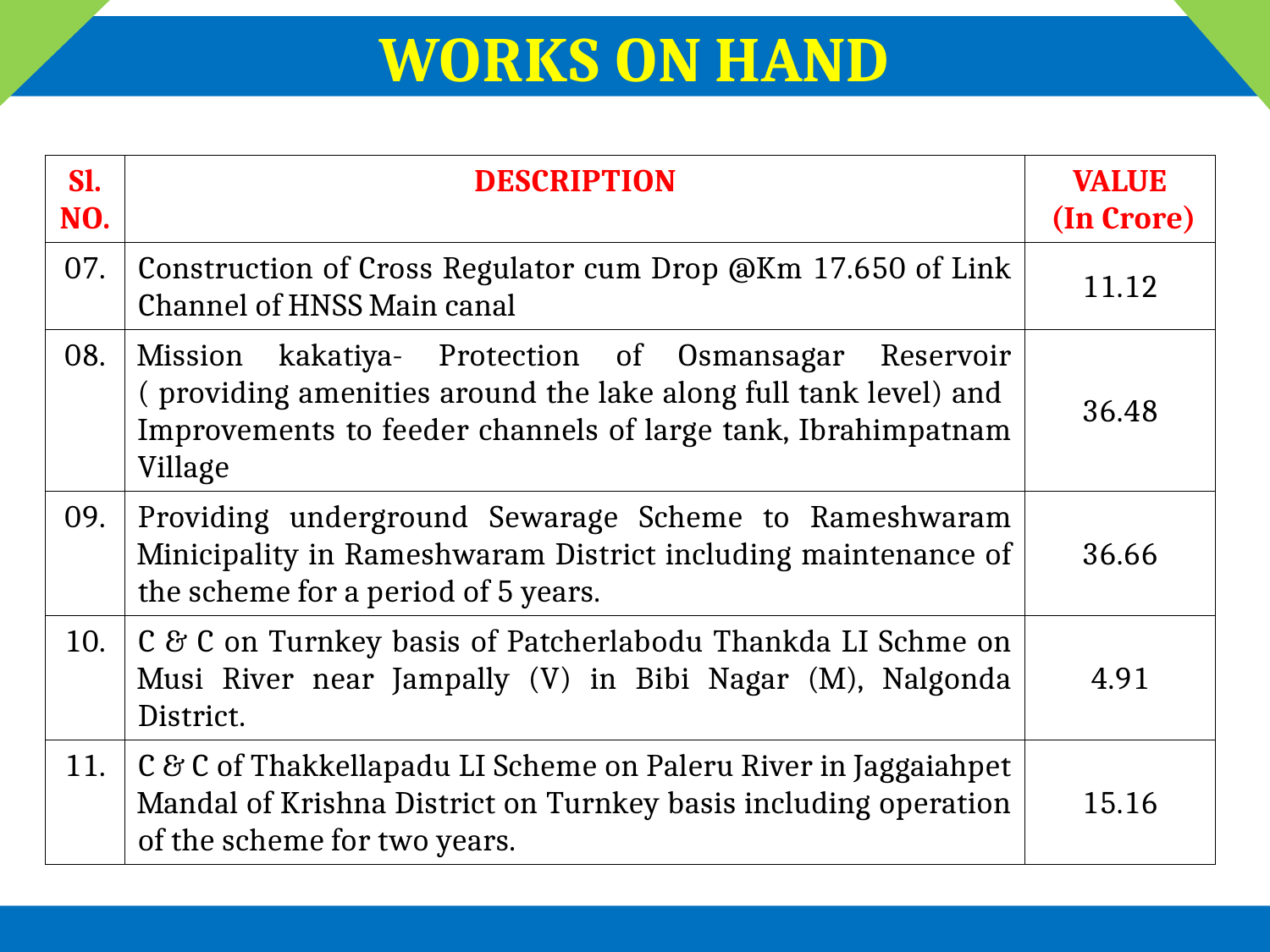

WORKS ON HAND
| Sl. NO. | DESCRIPTION | VALUE (In Crore) |
| --- | --- | --- |
| 07. | Construction of Cross Regulator cum Drop @Km 17.650 of Link Channel of HNSS Main canal | 11.12 |
| 08. | Mission kakatiya- Protection of Osmansagar Reservoir ( providing amenities around the lake along full tank level) and Improvements to feeder channels of large tank, Ibrahimpatnam Village | 36.48 |
| 09. | Providing underground Sewarage Scheme to Rameshwaram Minicipality in Rameshwaram District including maintenance of the scheme for a period of 5 years. | 36.66 |
| 10. | C & C on Turnkey basis of Patcherlabodu Thankda LI Schme on Musi River near Jampally (V) in Bibi Nagar (M), Nalgonda District. | 4.91 |
| 11. | C & C of Thakkellapadu LI Scheme on Paleru River in Jaggaiahpet Mandal of Krishna District on Turnkey basis including operation of the scheme for two years. | 15.16 |